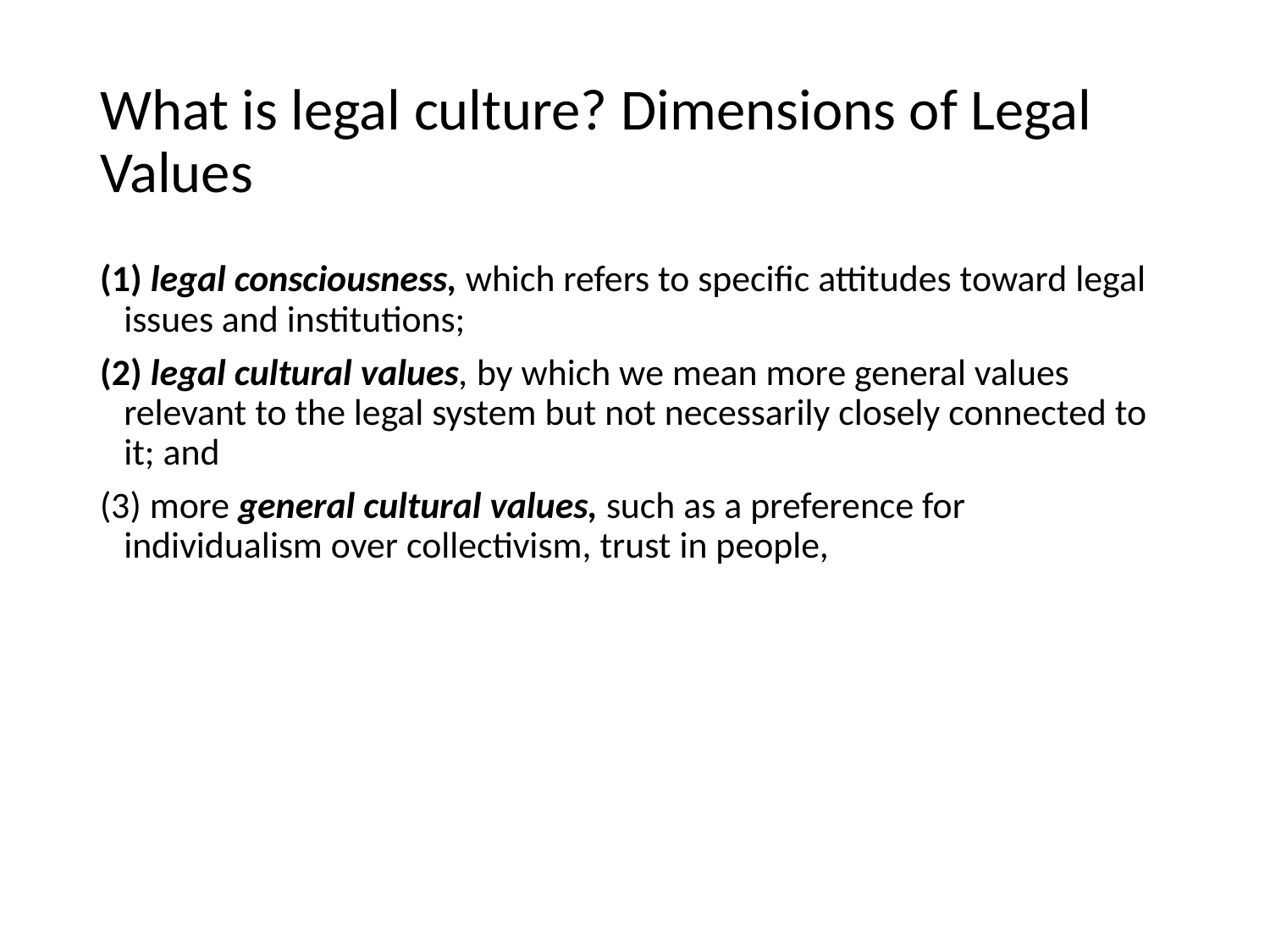

# What is legal culture? Dimensions of Legal Values
(1) legal consciousness, which refers to specific attitudes toward legal issues and institutions;
(2) legal cultural values, by which we mean more general values relevant to the legal system but not necessar­ily closely connected to it; and
(3) more general cultural values, such as a preference for individualism over collectivism, trust in people,